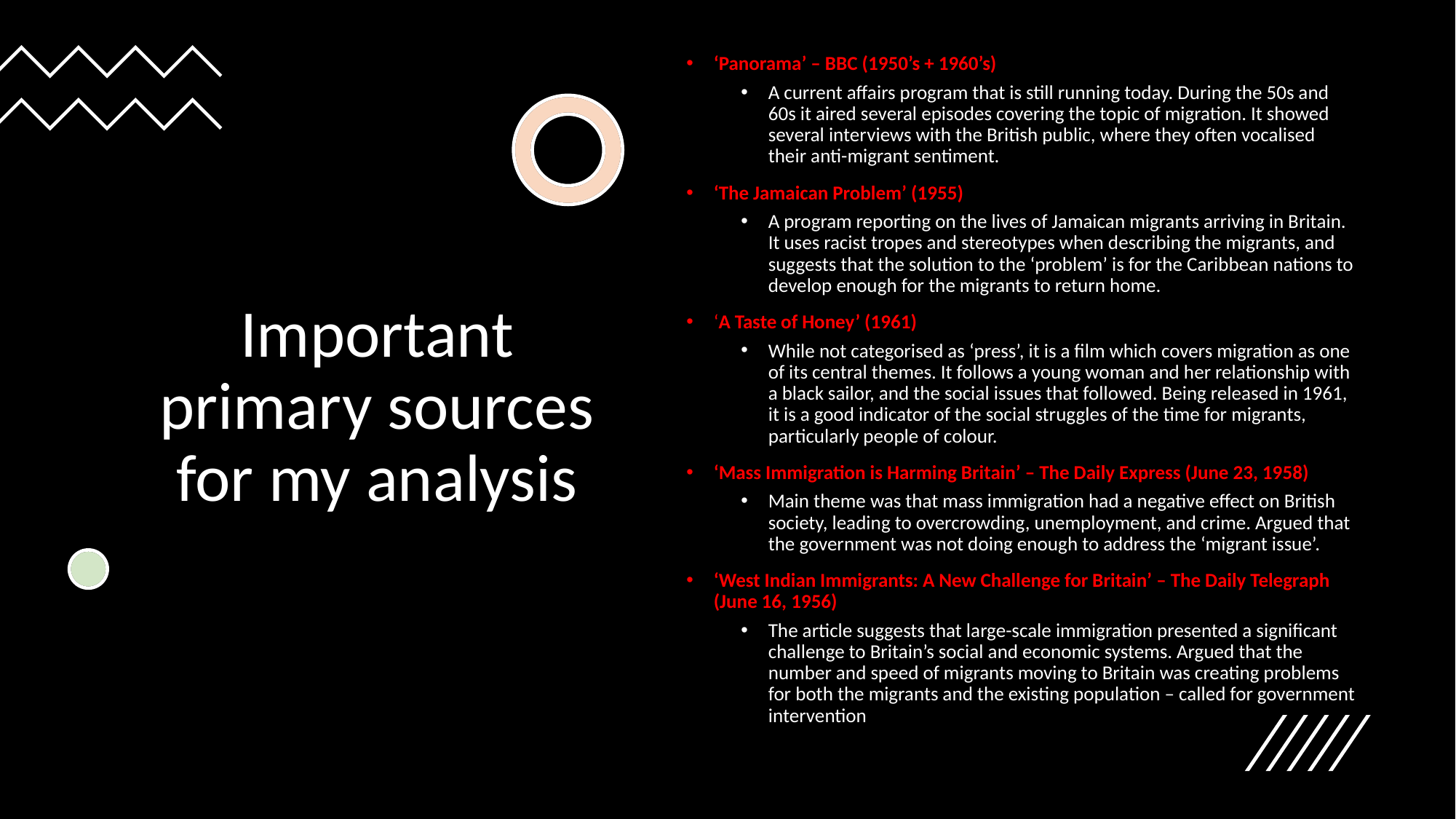

‘Panorama’ – BBC (1950’s + 1960’s)
A current affairs program that is still running today. During the 50s and 60s it aired several episodes covering the topic of migration. It showed several interviews with the British public, where they often vocalised their anti-migrant sentiment.
‘The Jamaican Problem’ (1955)
A program reporting on the lives of Jamaican migrants arriving in Britain. It uses racist tropes and stereotypes when describing the migrants, and suggests that the solution to the ‘problem’ is for the Caribbean nations to develop enough for the migrants to return home.
‘A Taste of Honey’ (1961)
While not categorised as ‘press’, it is a film which covers migration as one of its central themes. It follows a young woman and her relationship with a black sailor, and the social issues that followed. Being released in 1961, it is a good indicator of the social struggles of the time for migrants, particularly people of colour.
‘Mass Immigration is Harming Britain’ – The Daily Express (June 23, 1958)
Main theme was that mass immigration had a negative effect on British society, leading to overcrowding, unemployment, and crime. Argued that the government was not doing enough to address the ‘migrant issue’.
‘West Indian Immigrants: A New Challenge for Britain’ – The Daily Telegraph (June 16, 1956)
The article suggests that large-scale immigration presented a significant challenge to Britain’s social and economic systems. Argued that the number and speed of migrants moving to Britain was creating problems for both the migrants and the existing population – called for government intervention

# Important primary sources for my analysis